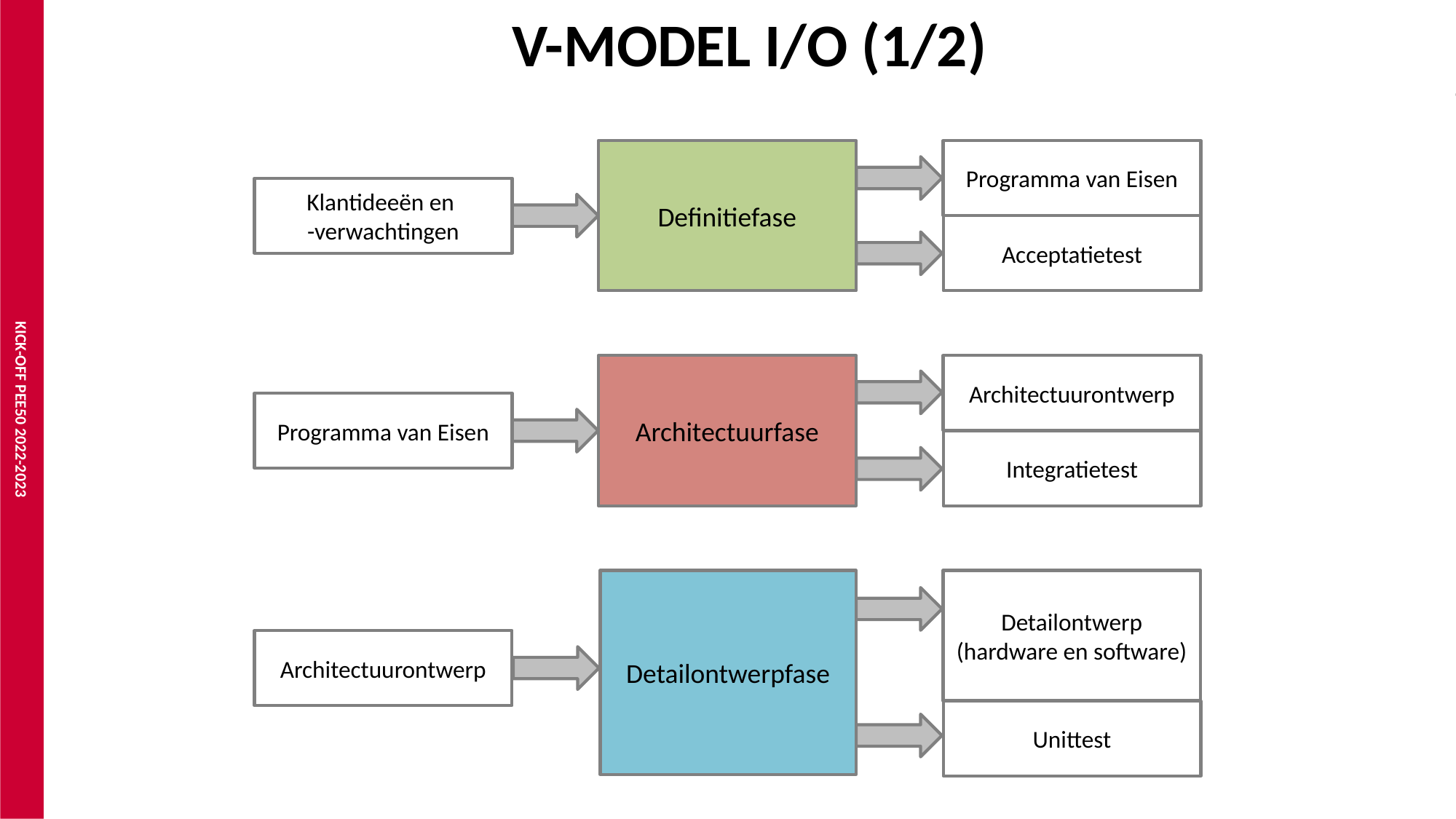

# V-model I/O (1/2)
Definitiefase
Programma van Eisen

Klantideeën en
-verwachtingen

Acceptatietest

Architectuurfase
Architectuurontwerp

Programma van Eisen

Integratietest

Detailontwerpfase
Detailontwerp (hardware en software)

Architectuurontwerp

Unittest

KICK-OFF PEE50 2022-2023